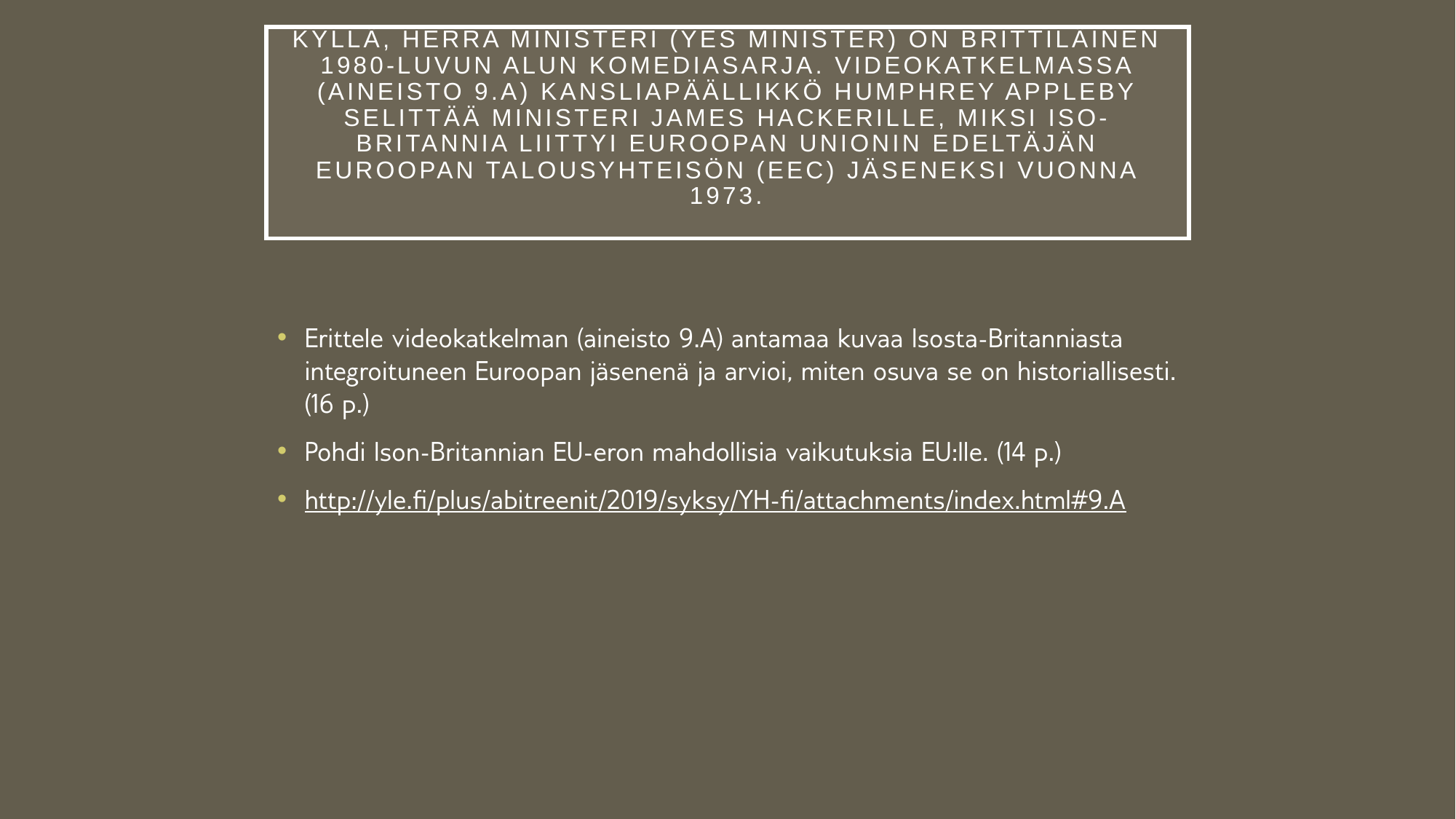

# Kyllä, herra ministeri (Yes Minister) on brittiläinen 1980-luvun alun komediasarja. Videokatkelmassa (aineisto 9.A) kansliapäällikkö Humphrey Appleby selittää ministeri James Hackerille, miksi Iso-Britannia liittyi Euroopan unionin edeltäjän Euroopan talousyhteisön (EEC) jäseneksi vuonna 1973.
Erittele videokatkelman (aineisto 9.A) antamaa kuvaa Isosta-Britanniasta integroituneen Euroopan jäsenenä ja arvioi, miten osuva se on historiallisesti. (16 p.)
Pohdi Ison-Britannian EU-eron mahdollisia vaikutuksia EU:lle. (14 p.)
http://yle.fi/plus/abitreenit/2019/syksy/YH-fi/attachments/index.html#9.A